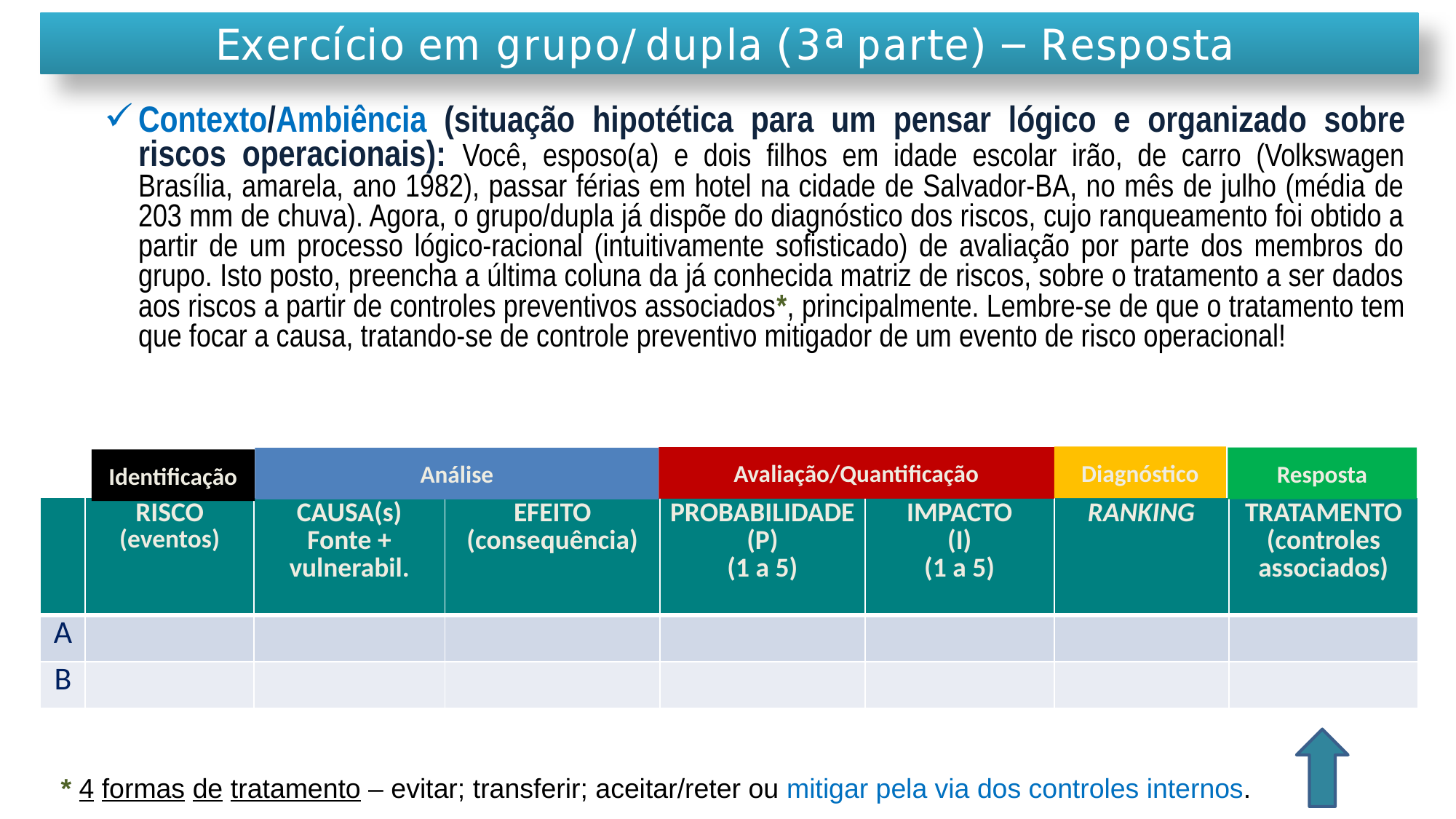

Exercício em grupo/dupla (3ª parte) – Resposta
Contexto/Ambiência (situação hipotética para um pensar lógico e organizado sobre riscos operacionais): Você, esposo(a) e dois filhos em idade escolar irão, de carro (Volkswagen Brasília, amarela, ano 1982), passar férias em hotel na cidade de Salvador-BA, no mês de julho (média de 203 mm de chuva). Agora, o grupo/dupla já dispõe do diagnóstico dos riscos, cujo ranqueamento foi obtido a partir de um processo lógico-racional (intuitivamente sofisticado) de avaliação por parte dos membros do grupo. Isto posto, preencha a última coluna da já conhecida matriz de riscos, sobre o tratamento a ser dados aos riscos a partir de controles preventivos associados*, principalmente. Lembre-se de que o tratamento tem que focar a causa, tratando-se de controle preventivo mitigador de um evento de risco operacional!
Diagnóstico
Avaliação/Quantificação
Resposta
Análise
Identificação
|  | RISCO (eventos) | CAUSA(s) Fonte + vulnerabil. | EFEITO (consequência) | PROBABILIDADE (P) (1 a 5) | IMPACTO (I) (1 a 5) | RANKING | TRATAMENTO (controles associados) |
| --- | --- | --- | --- | --- | --- | --- | --- |
| A |  |  |  |  |  |  |  |
| B |  |  |  |  |  |  |  |

* 4 formas de tratamento – evitar; transferir; aceitar/reter ou mitigar pela via dos controles internos.